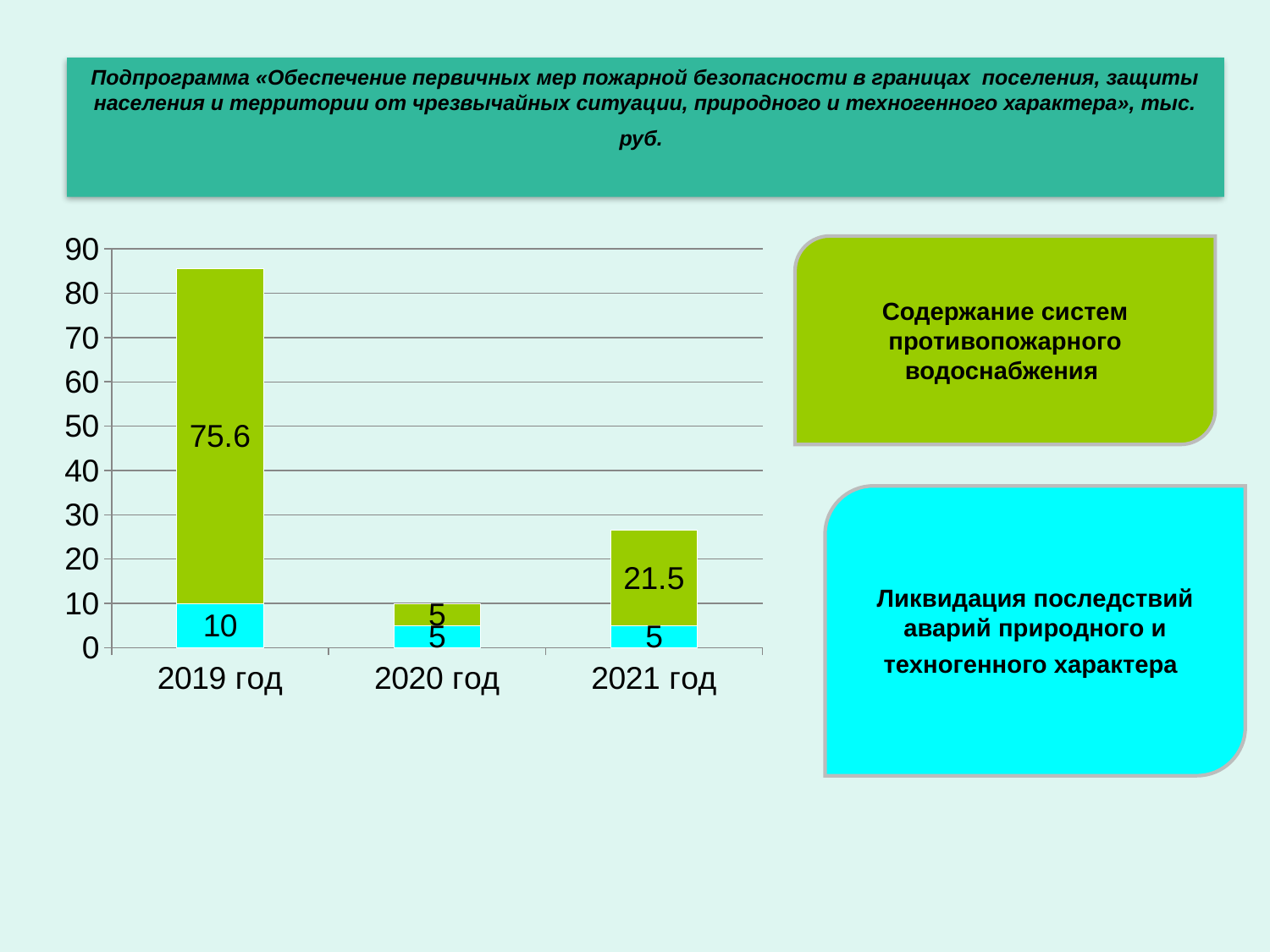

Подпрограмма «Обеспечение первичных мер пожарной безопасности в границах  поселения, защиты населения и территории от чрезвычайных ситуации, природного и техногенного характера», тыс. руб.

### Chart

| Category | Национальная безопасность и правоохранительная деятельность | Национальная оборона |
|---|---|---|
| 2019 год | 10.0 | 75.6 |
| 2020 год | 5.0 | 5.0 |
| 2021 год | 5.0 | 21.5 |
Содержание систем противопожарного водоснабжения
Ликвидация последствий аварий природного и техногенного характера